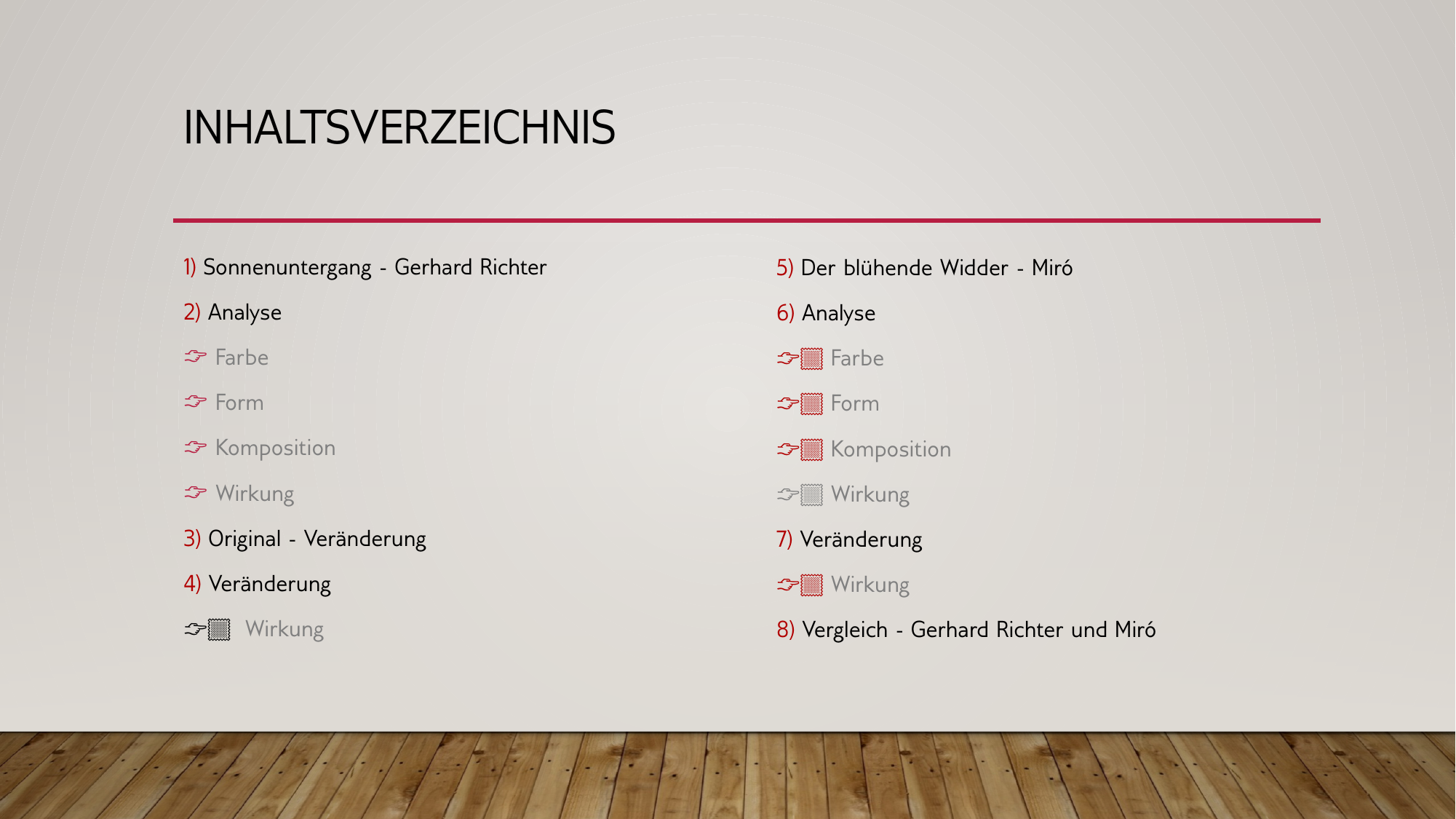

# Inhaltsverzeichnis
1) Sonnenuntergang - Gerhard Richter
2) Analyse
 Farbe
 Form
 Komposition
 Wirkung
3) Original - Veränderung
4) Veränderung
👉🏼  Wirkung

5) Der blühende Widder - Miró
6) Analyse
👉🏼 Farbe
👉🏼 Form
👉🏼 Komposition
👉🏼 Wirkung
7) Veränderung
👉🏼 Wirkung
8) Vergleich - Gerhard Richter und Miró